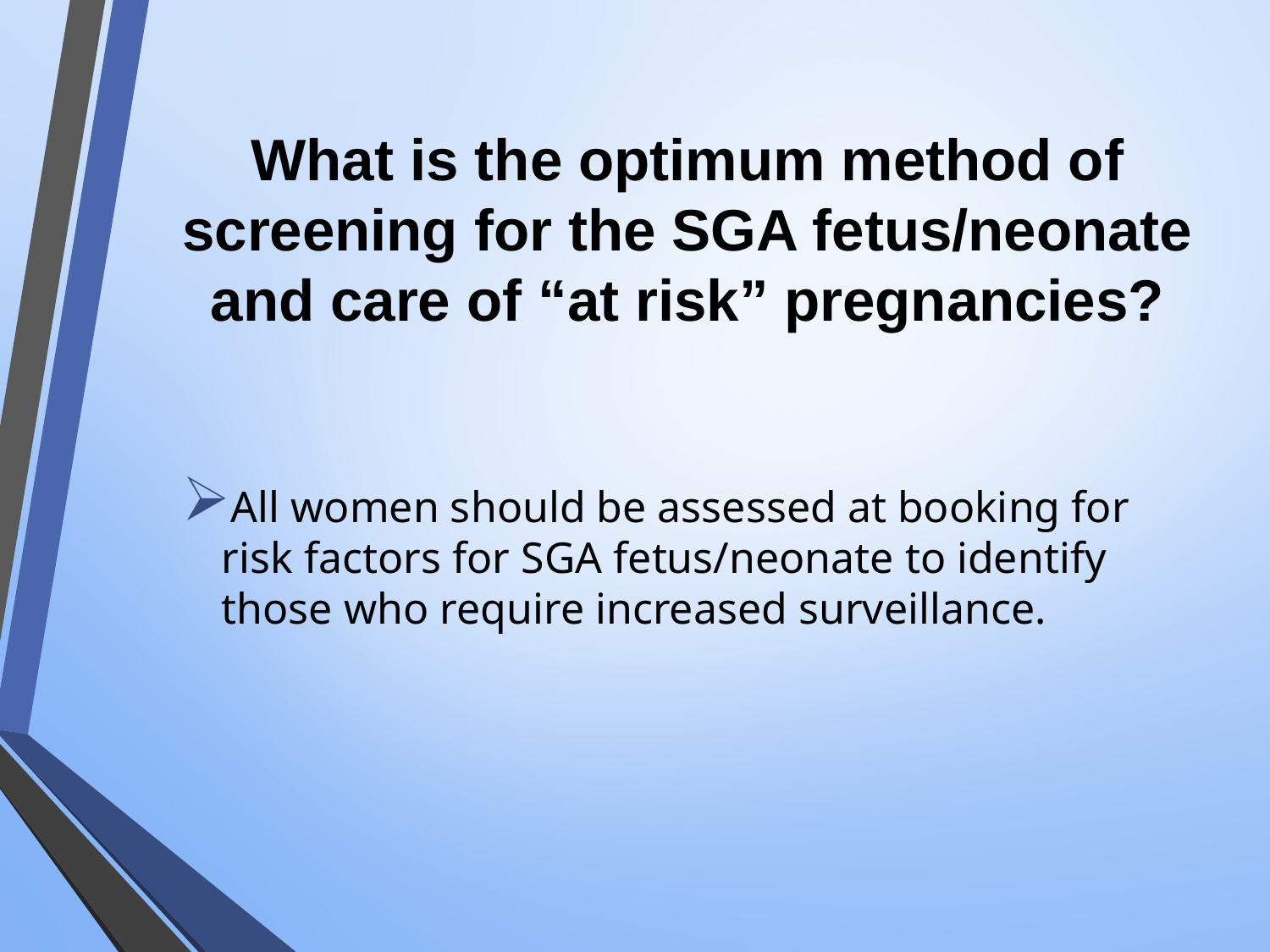

# What is the optimum method of screening for the SGA fetus/neonate and care of “at risk” pregnancies?
All women should be assessed at booking for risk factors for SGA fetus/neonate to identify those who require increased surveillance.